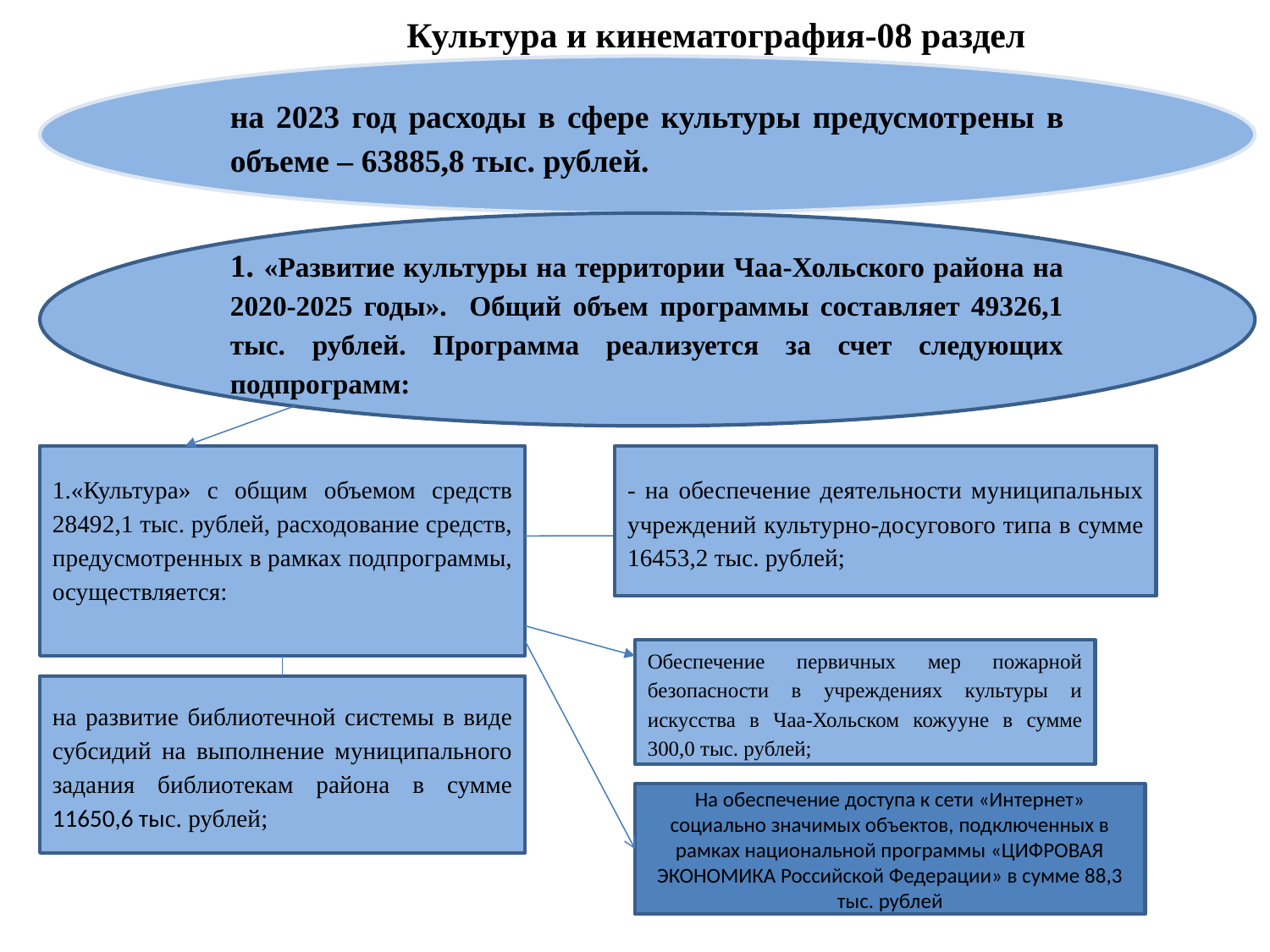

Культура и кинематография-08 раздел

на 2023 год расходы в сфере культуры предусмотрены в объеме – 63885,8 тыс. рублей.
1. «Развитие культуры на территории Чаа-Хольского района на 2020-2025 годы».  Общий объем программы составляет 49326,1 тыс. рублей. Программа реализуется за счет следующих подпрограмм:
1.«Культура» с общим объемом средств 28492,1 тыс. рублей, расходование средств, предусмотренных в рамках подпрограммы, осуществляется:

- на обеспечение деятельности муниципальных учреждений культурно-досугового типа в сумме 16453,2 тыс. рублей;
Обеспечение первичных мер пожарной безопасности в учреждениях культуры и искусства в Чаа-Хольском кожууне в сумме 300,0 тыс. рублей;
на развитие библиотечной системы в виде субсидий на выполнение муниципального задания библиотекам района в сумме 11650,6 тыс. рублей;
На обеспечение доступа к сети «Интернет» социально значимых объектов, подключенных в рамках национальной программы «ЦИФРОВАЯ ЭКОНОМИКА Российской Федерации» в сумме 88,3 тыс. рублей